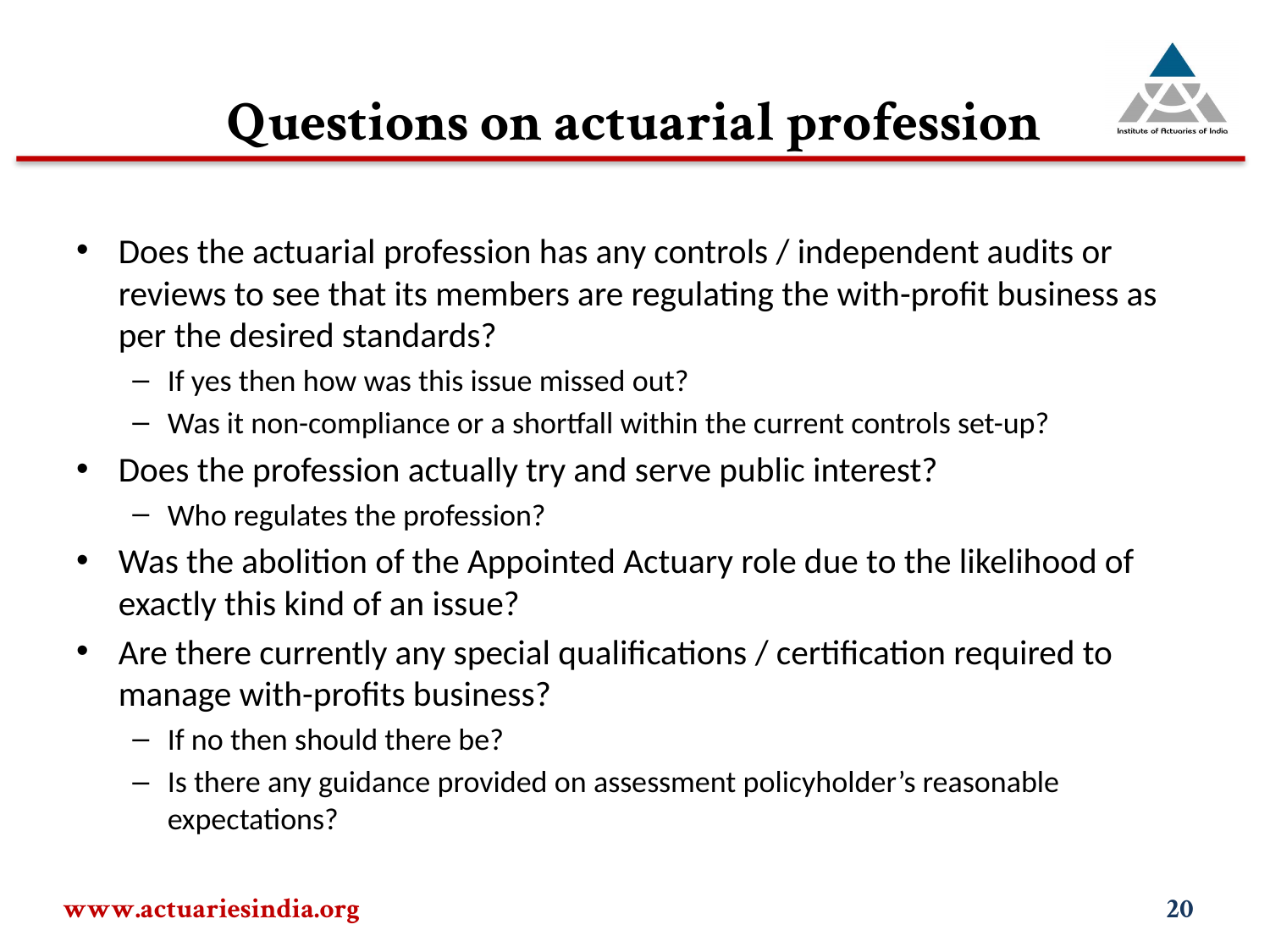

# Questions on actuarial profession
Does the actuarial profession has any controls / independent audits or reviews to see that its members are regulating the with-profit business as per the desired standards?
If yes then how was this issue missed out?
Was it non-compliance or a shortfall within the current controls set-up?
Does the profession actually try and serve public interest?
Who regulates the profession?
Was the abolition of the Appointed Actuary role due to the likelihood of exactly this kind of an issue?
Are there currently any special qualifications / certification required to manage with-profits business?
If no then should there be?
Is there any guidance provided on assessment policyholder’s reasonable expectations?

www.actuariesindia.org
20